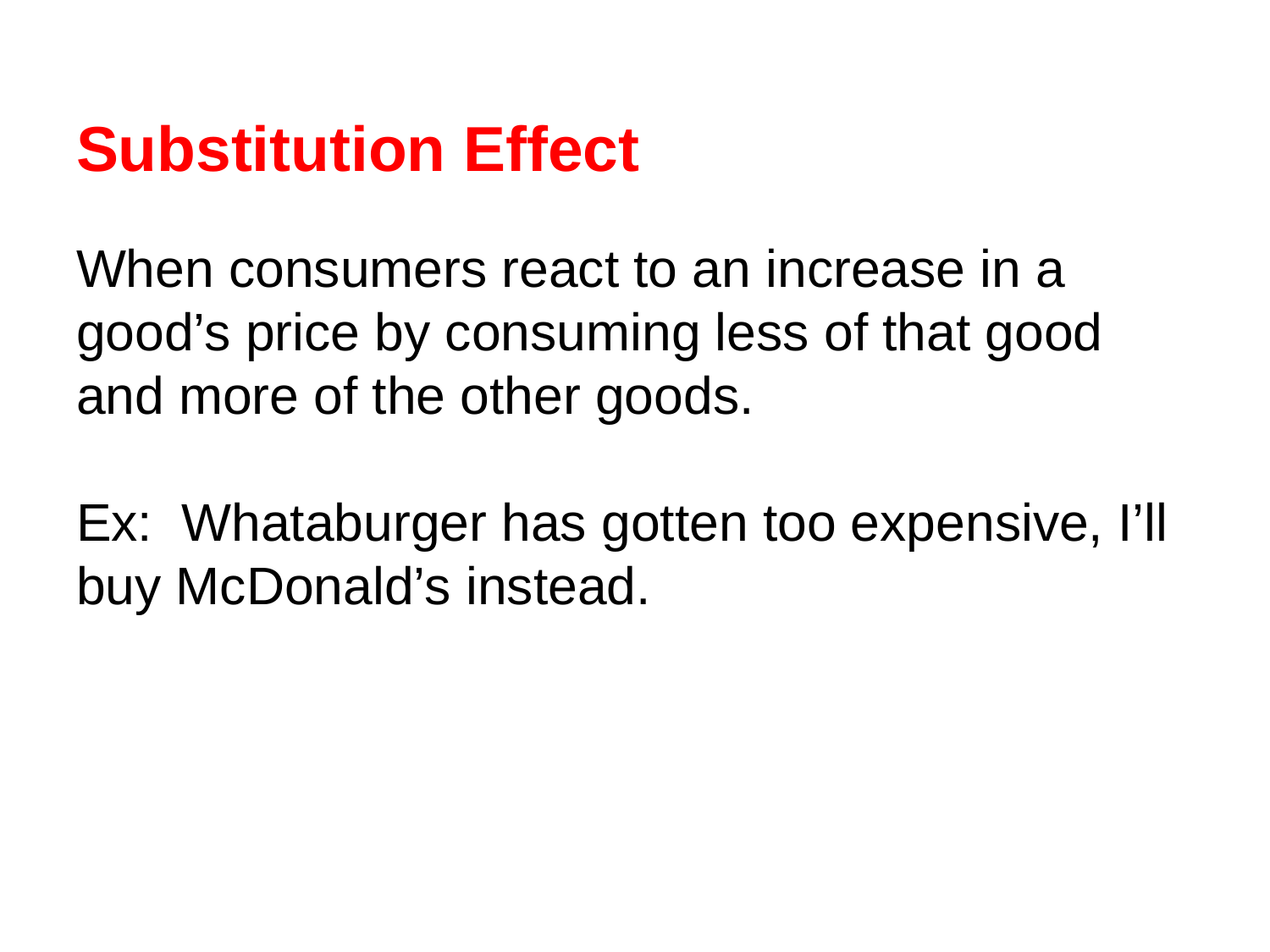

# Substitution Effect
When consumers react to an increase in a good’s price by consuming less of that good and more of the other goods.

Ex:  Whataburger has gotten too expensive, I’ll buy McDonald’s instead.